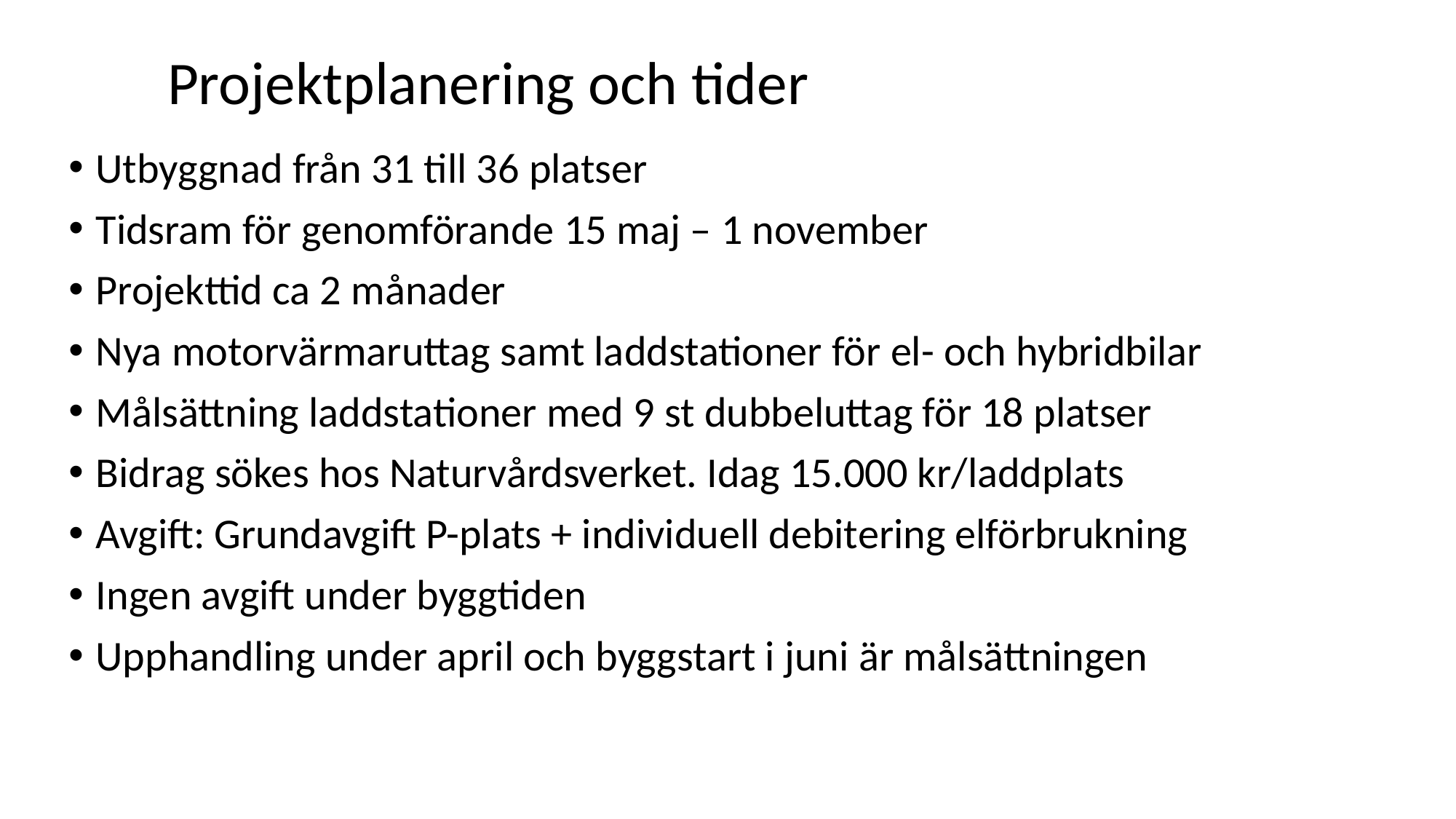

# Projektplanering och tider
Utbyggnad från 31 till 36 platser
Tidsram för genomförande 15 maj – 1 november
Projekttid ca 2 månader
Nya motorvärmaruttag samt laddstationer för el- och hybridbilar
Målsättning laddstationer med 9 st dubbeluttag för 18 platser
Bidrag sökes hos Naturvårdsverket. Idag 15.000 kr/laddplats
Avgift: Grundavgift P-plats + individuell debitering elförbrukning
Ingen avgift under byggtiden
Upphandling under april och byggstart i juni är målsättningen